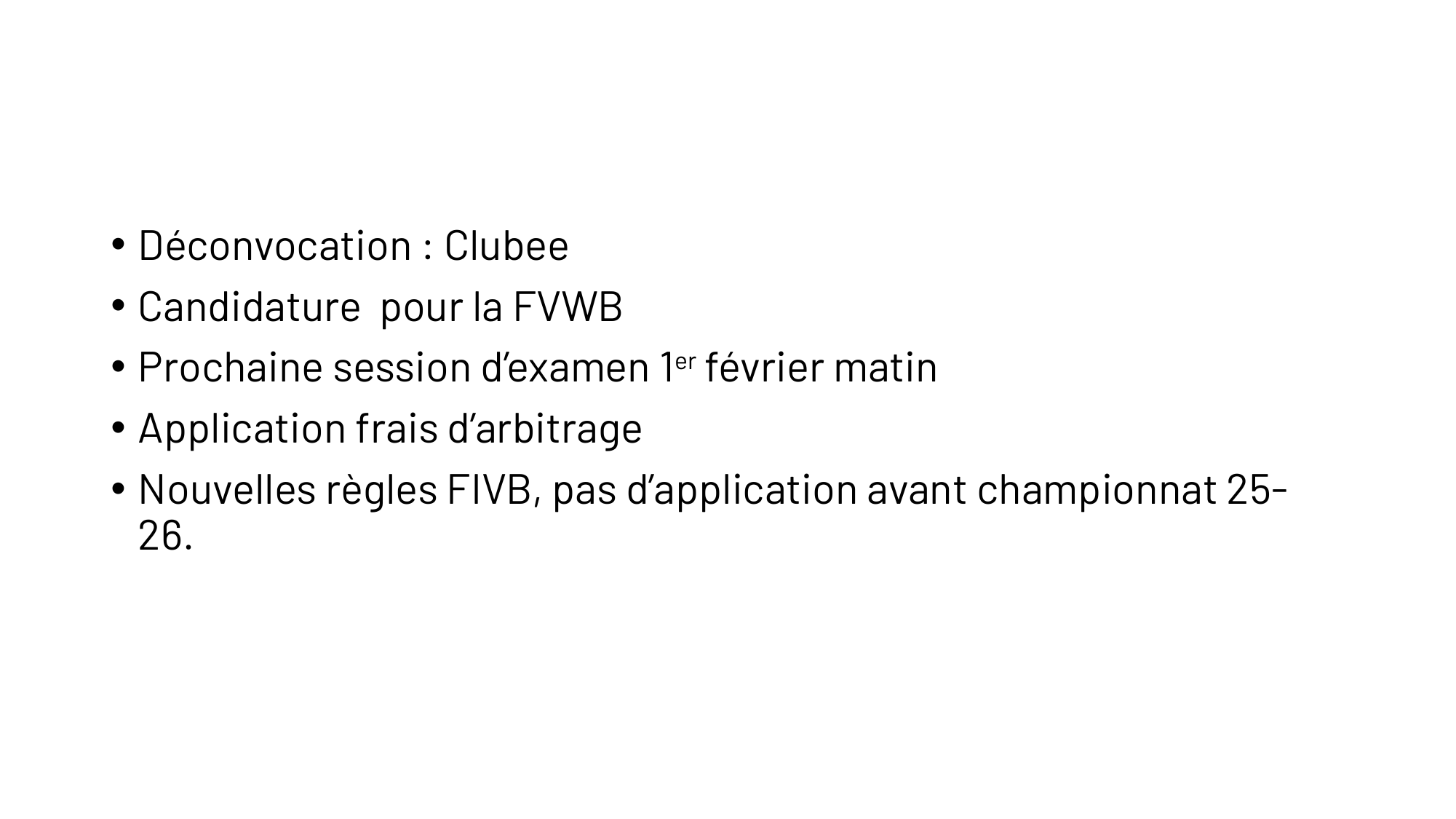

Déconvocation : Clubee
Candidature  pour la FVWB
Prochaine session d’examen 1er février matin
Application frais d’arbitrage
Nouvelles règles FIVB, pas d’application avant championnat 25-26.